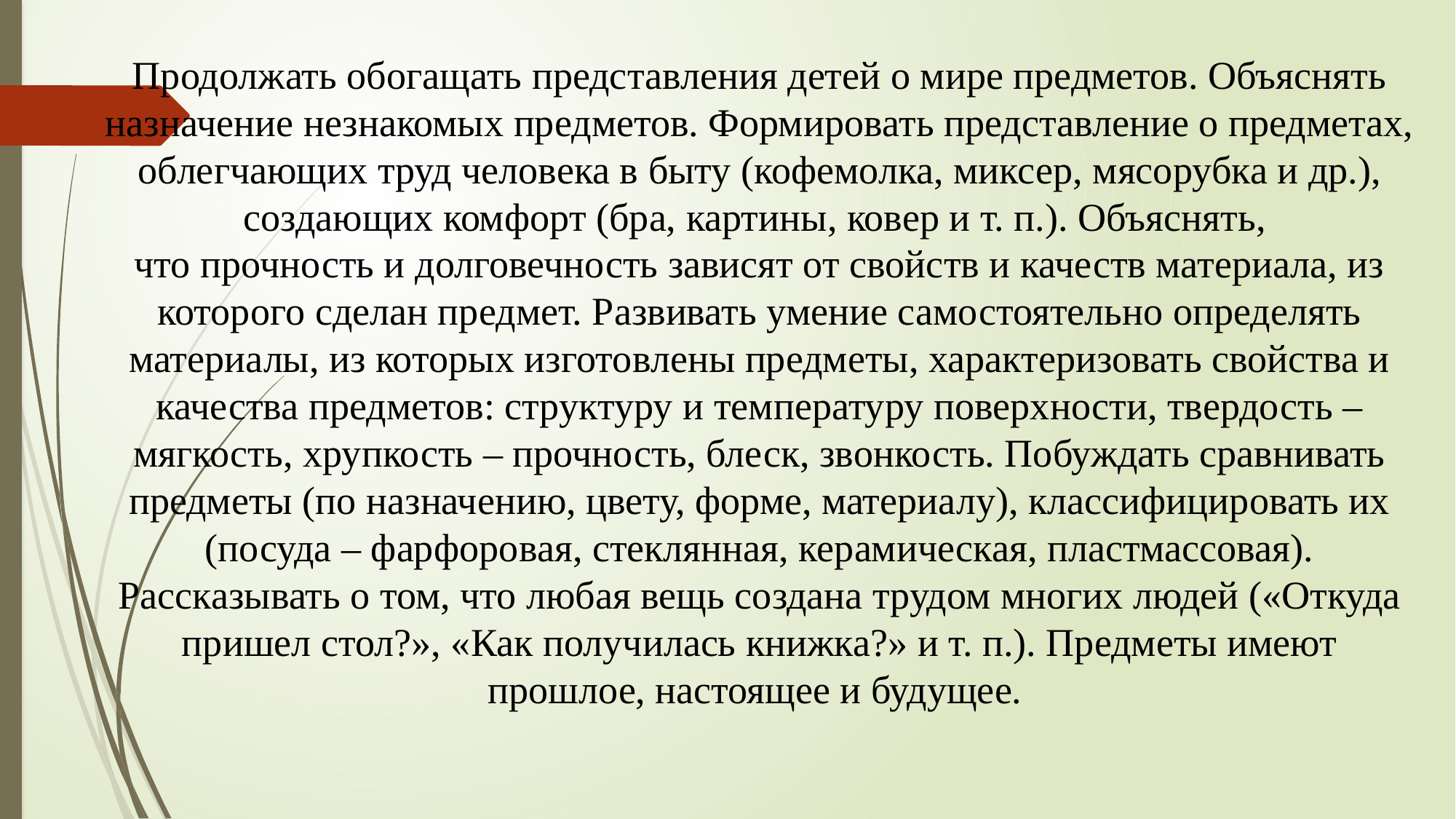

# Продолжать обогащать представления детей о мире предметов. Объяснять назначение незнакомых предметов. Формировать представление о предметах, облегчающих труд человека в быту (кофемолка, миксер, мясорубка и др.), создающих комфорт (бра, картины, ковер и т. п.). Объяснять, что прочность и долговечность зависят от свойств и качеств материала, из которого сделан предмет. Развивать умение самостоятельно определять материалы, из которых изготовлены предметы, характеризовать свойства и качества предметов: структуру и температуру поверхности, твердость – мягкость, хрупкость – прочность, блеск, звонкость. Побуждать сравнивать предметы (по назначению, цвету, форме, материалу), классифицировать их (посуда – фарфоровая, стеклянная, керамическая, пластмассовая). Рассказывать о том, что любая вещь создана трудом многих людей («Откуда пришел стол?», «Как получилась книжка?» и т. п.). Предметы имеют прошлое, настоящее и будущее.